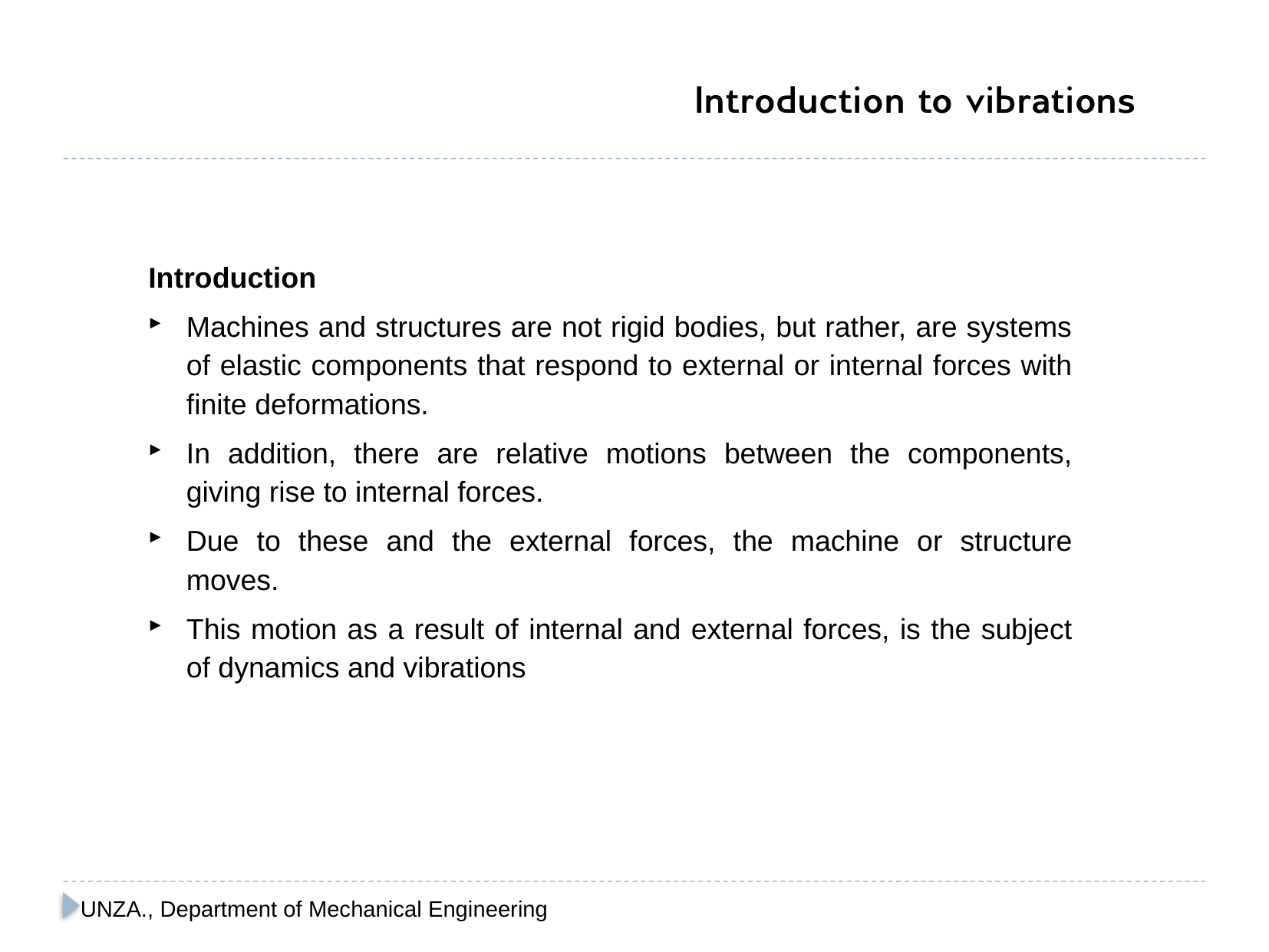

# Introduction to vibrations
Introduction
Machines and structures are not rigid bodies, but rather, are systems of elastic components that respond to external or internal forces with finite deformations.
In addition, there are relative motions between the components, giving rise to internal forces.
Due to these and the external forces, the machine or structure moves.
This motion as a result of internal and external forces, is the subject of dynamics and vibrations

UNZA., Department of Mechanical Engineering